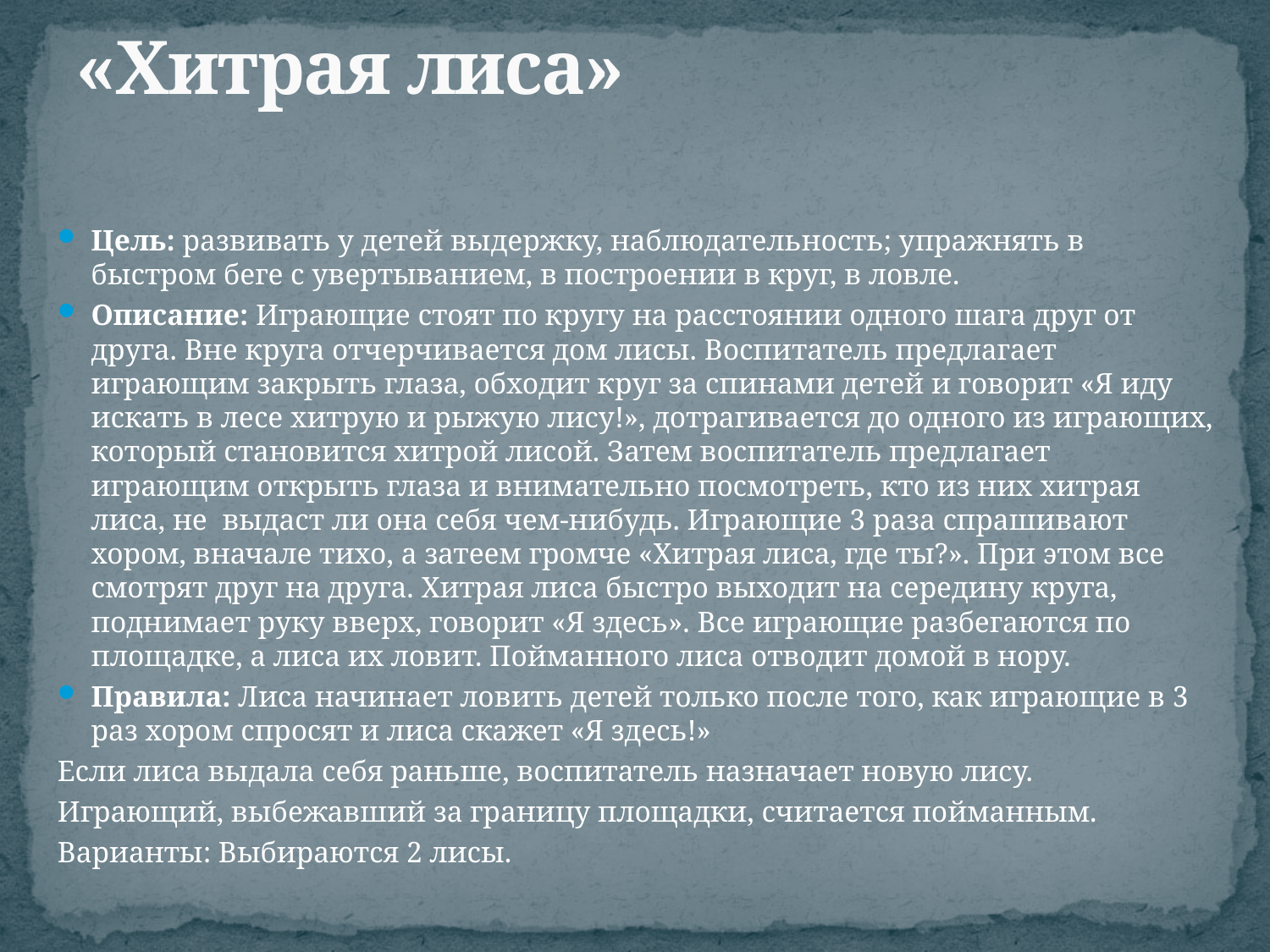

# «Хитрая лиса»
Цель: развивать у детей выдержку, наблюдательность; упражнять в быстром беге с увертыванием, в построении в круг, в ловле.
Описание: Играющие стоят по кругу на расстоянии одного шага друг от друга. Вне круга отчерчивается дом лисы. Воспитатель предлагает играющим закрыть глаза, обходит круг за спинами детей и говорит «Я иду искать в лесе хитрую и рыжую лису!», дотрагивается до одного из играющих, который становится хитрой лисой. Затем воспитатель предлагает играющим открыть глаза и внимательно посмотреть, кто из них хитрая лиса, не  выдаст ли она себя чем-нибудь. Играющие 3 раза спрашивают хором, вначале тихо, а затеем громче «Хитрая лиса, где ты?». При этом все смотрят друг на друга. Хитрая лиса быстро выходит на середину круга, поднимает руку вверх, говорит «Я здесь». Все играющие разбегаются по площадке, а лиса их ловит. Пойманного лиса отводит домой в нору.
Правила: Лиса начинает ловить детей только после того, как играющие в 3 раз хором спросят и лиса скажет «Я здесь!»
Если лиса выдала себя раньше, воспитатель назначает новую лису.
Играющий, выбежавший за границу площадки, считается пойманным.
Варианты: Выбираются 2 лисы.